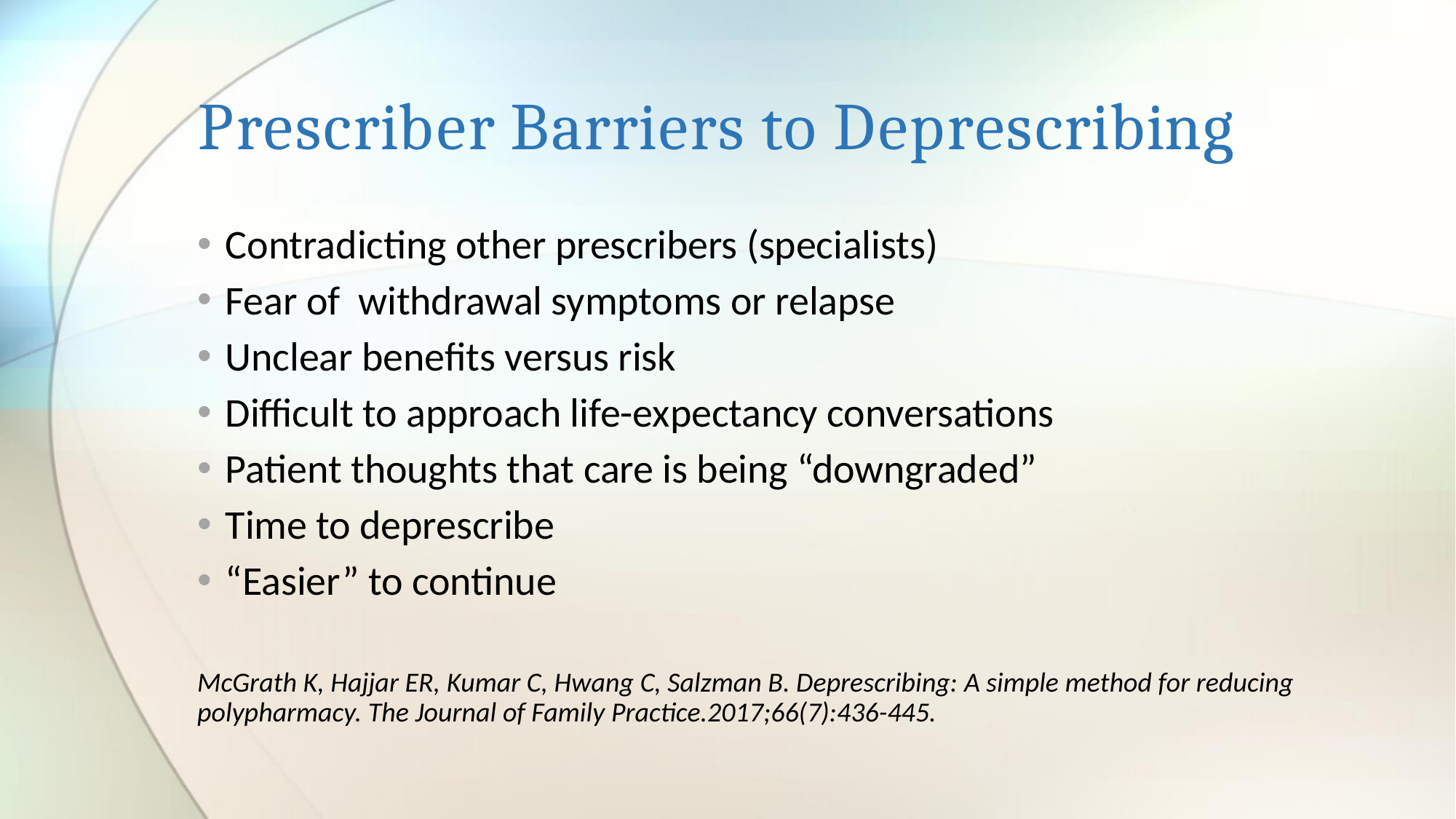

# Prescriber Barriers to Deprescribing
Contradicting other prescribers (specialists)
Fear of  withdrawal symptoms or relapse
Unclear benefits versus risk
Difficult to approach life-expectancy conversations
Patient thoughts that care is being “downgraded”
Time to deprescribe
“Easier” to continue

McGrath K, Hajjar ER, Kumar C, Hwang C, Salzman B. Deprescribing: A simple method for reducing polypharmacy. The Journal of Family Practice.2017;66(7):436-445.